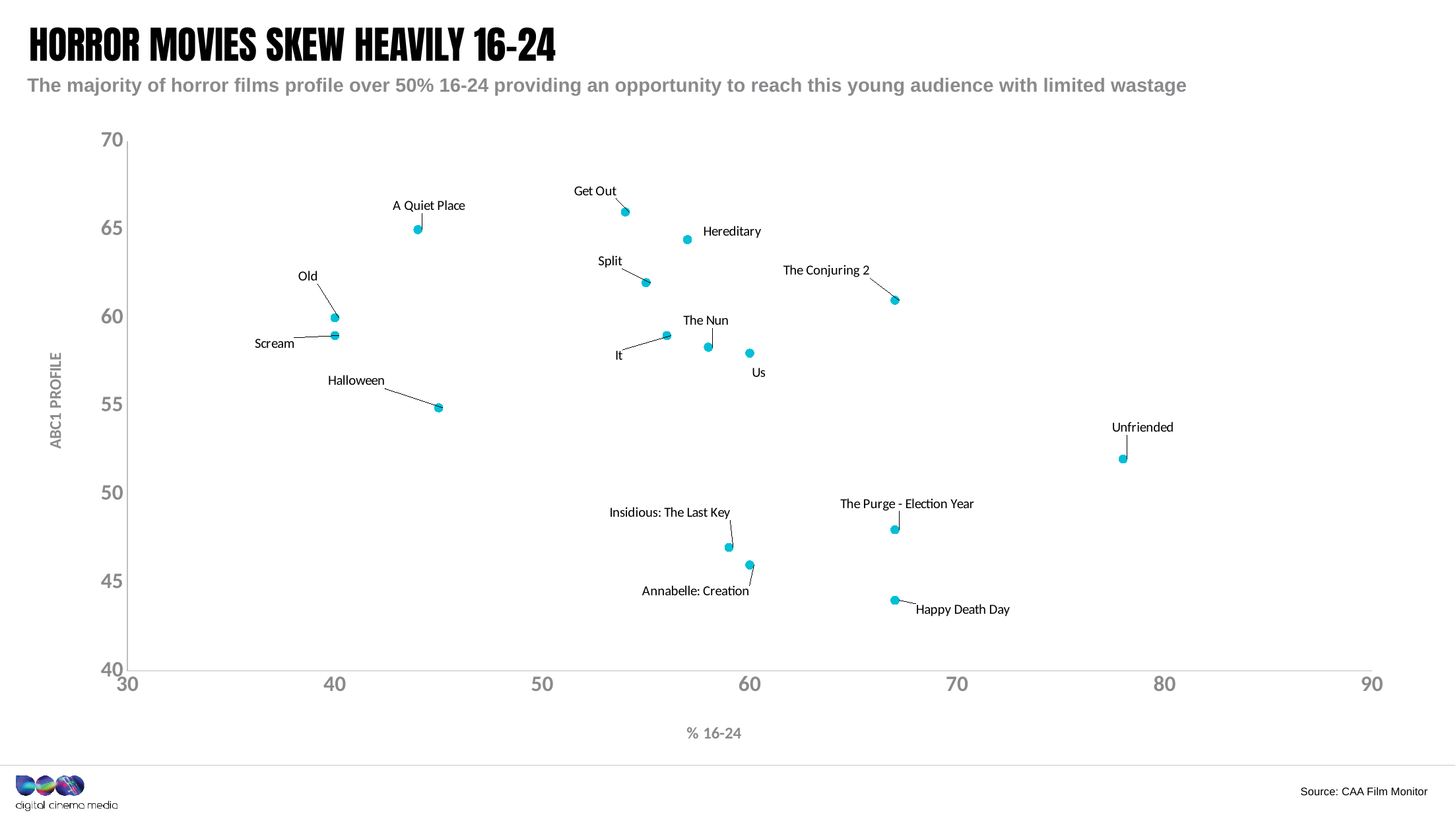

HORROR MOVIES SKEW HEAVILY 16-24
The majority of horror films profile over 50% 16-24 providing an opportunity to reach this young audience with limited wastage

### Chart

| Category | ABC1% |
|---|---|
Source: CAA Film Monitor